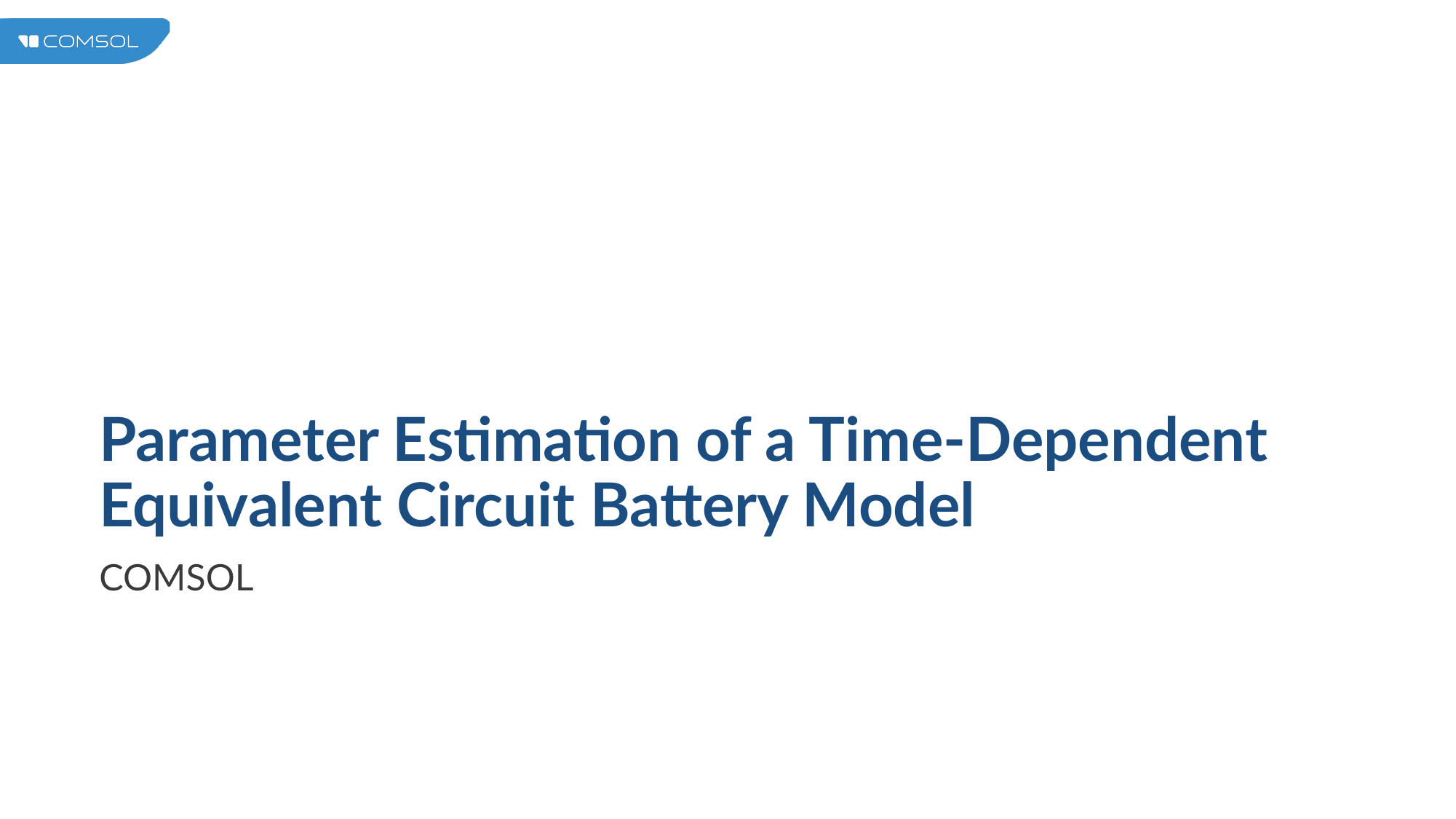

# Parameter Estimation of a Time-Dependent Equivalent Circuit Battery Model
COMSOL